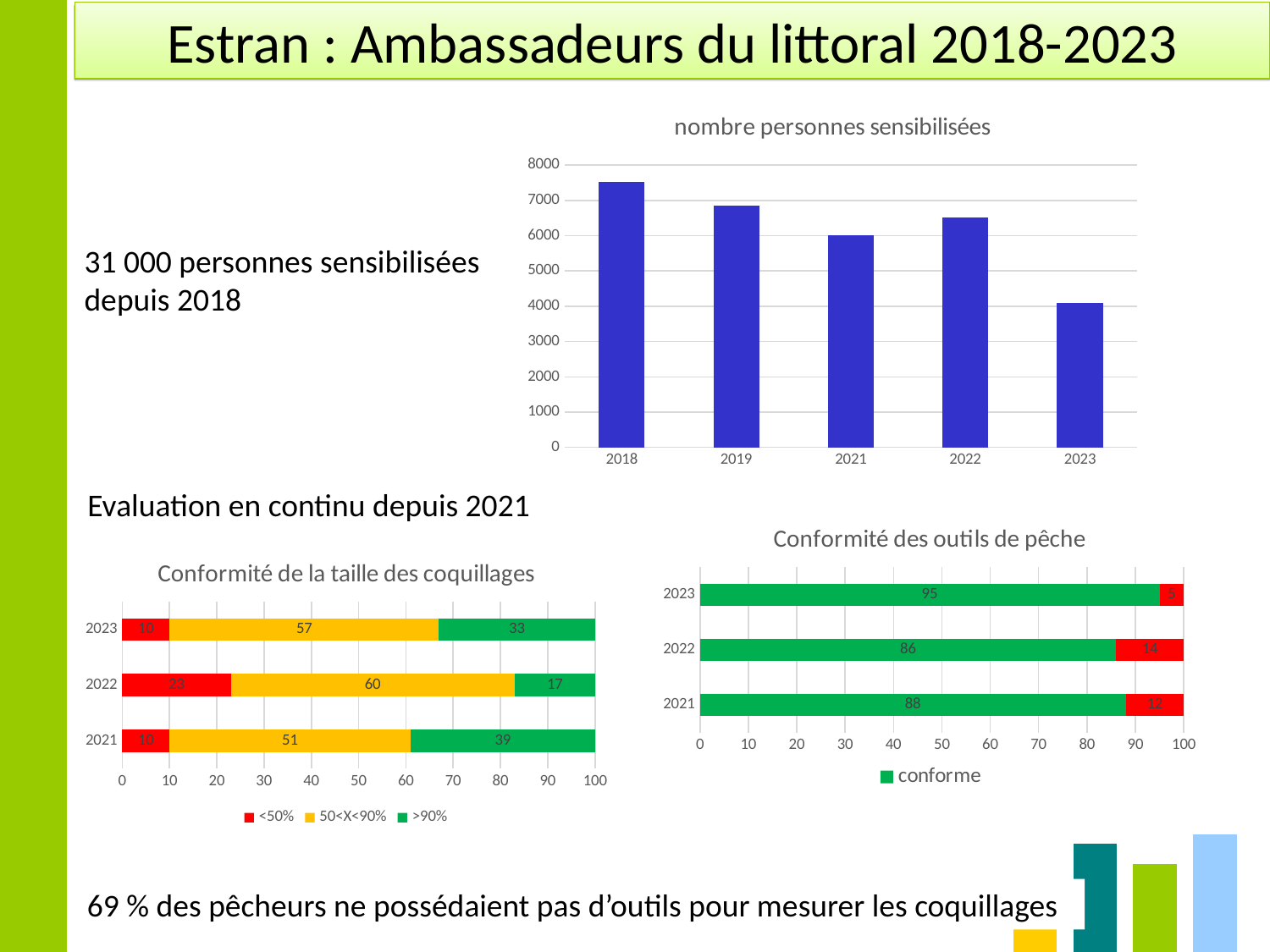

Estran : Ambassadeurs du littoral 2018-2023

### Chart:

| Category | nombre personnes sensibilisées |
|---|---|
| 2018 | 7516.0 |
| 2019 | 6844.0 |
| 2021 | 6014.0 |
| 2022 | 6525.0 |
| 2023 | 4102.0 |
31 000 personnes sensibilisées depuis 2018
Evaluation en continu depuis 2021

### Chart: Conformité des outils de pêche

| Category | conforme | non conforme |
|---|---|---|
| 2021 | 88.0 | 12.0 |
| 2022 | 86.0 | 14.0 |
| 2023 | 95.0 | 5.0 |

### Chart: Conformité de la taille des coquillages

| Category | <50% | 50<X<90% | >90% |
|---|---|---|---|
| 2021 | 10.0 | 51.0 | 39.0 |
| 2022 | 23.0 | 60.0 | 17.0 |
| 2023 | 10.0 | 57.0 | 33.0 |
69 % des pêcheurs ne possédaient pas d’outils pour mesurer les coquillages